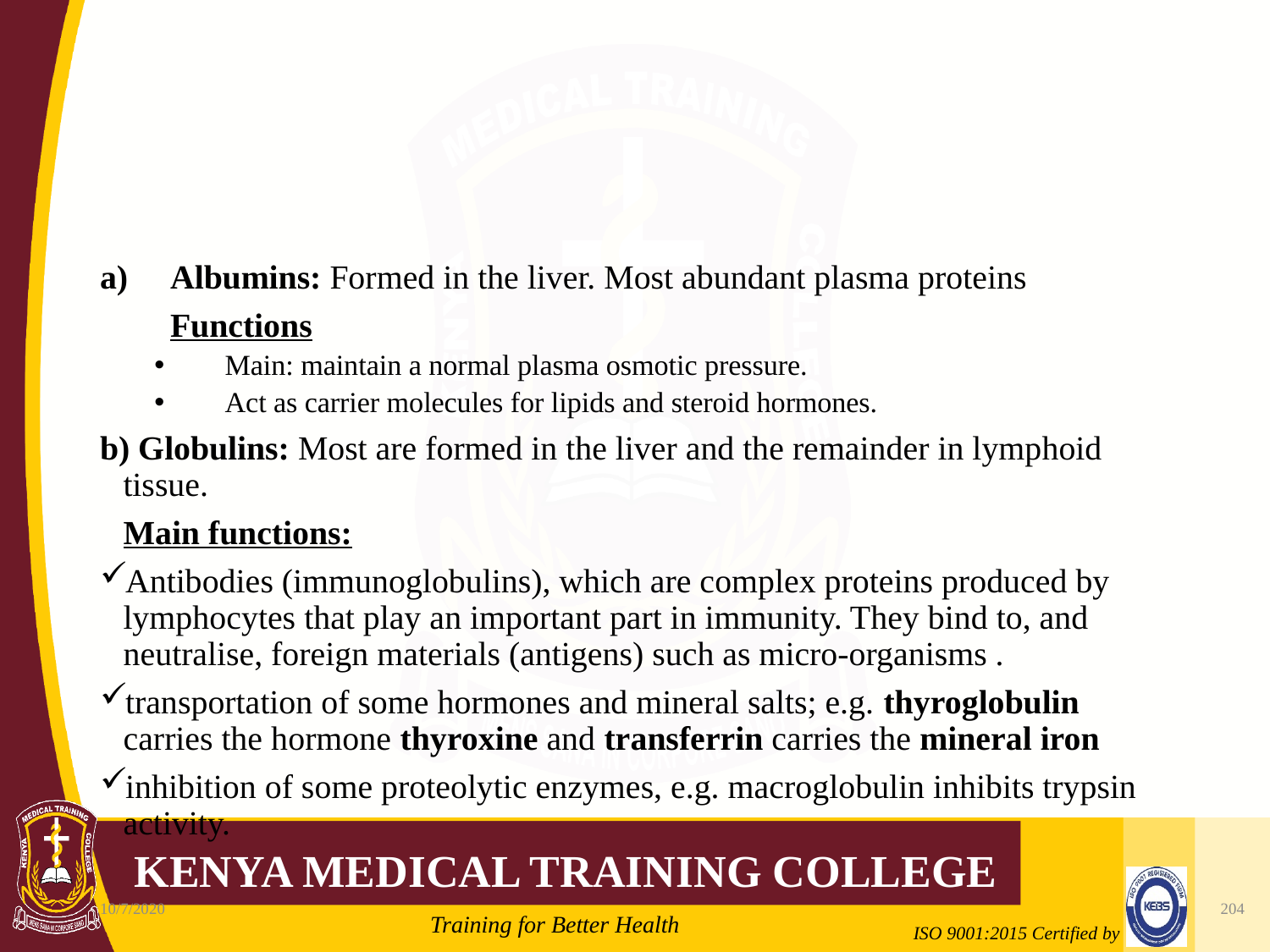

#
Albumins: Formed in the liver. Most abundant plasma proteins
	Functions
Main: maintain a normal plasma osmotic pressure.
Act as carrier molecules for lipids and steroid hormones.
b) Globulins: Most are formed in the liver and the remainder in lymphoid tissue.
	Main functions:
Antibodies (immunoglobulins), which are complex proteins produced by lymphocytes that play an important part in immunity. They bind to, and neutralise, foreign materials (antigens) such as micro-organisms .
transportation of some hormones and mineral salts; e.g. thyroglobulin carries the hormone thyroxine and transferrin carries the mineral iron
inhibition of some proteolytic enzymes, e.g. macroglobulin inhibits trypsin activity.
10/7/2020
204